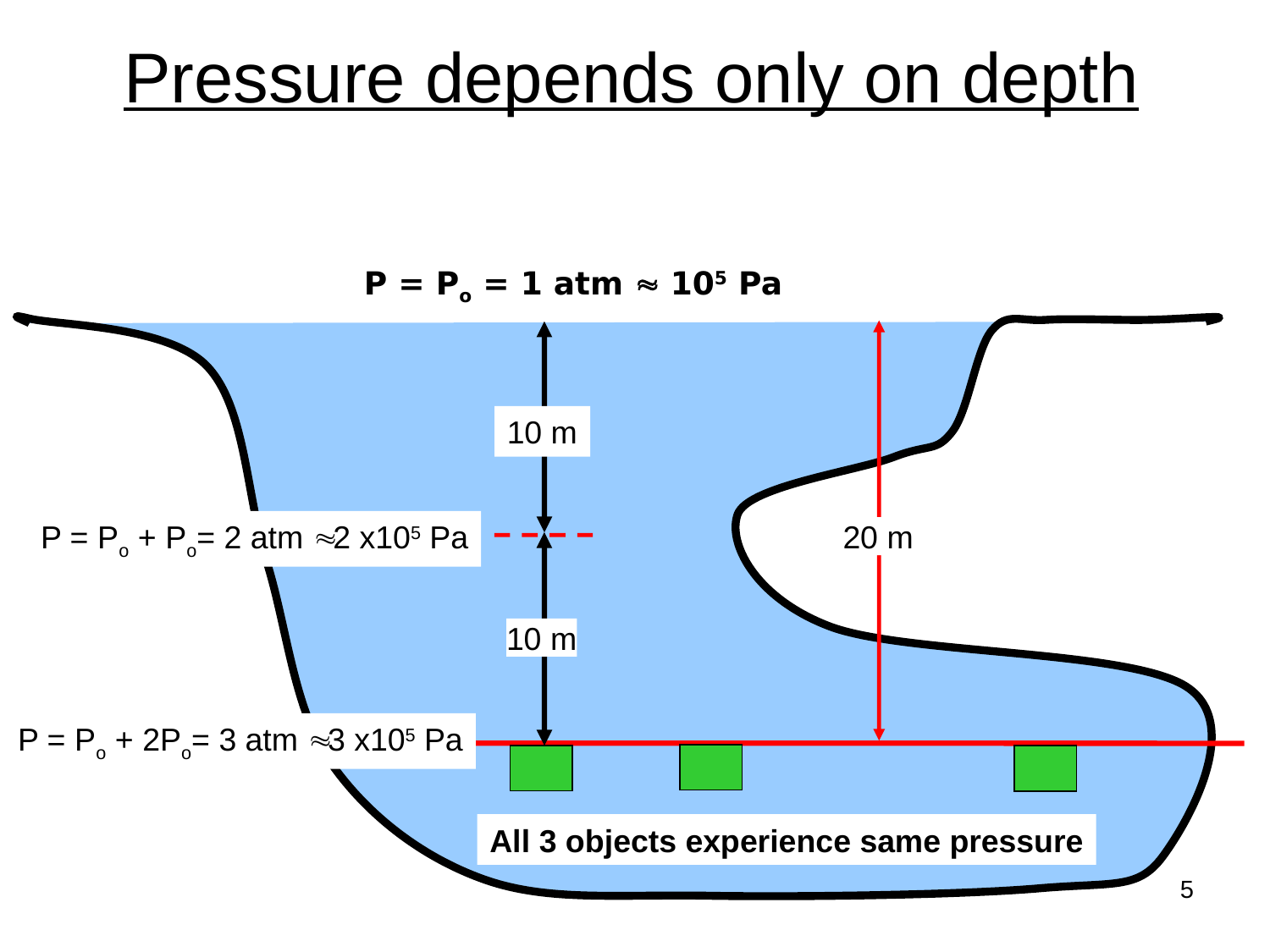

# Pressure depends only on depth
P = Po = 1 atm ≈ 105 Pa

10 m
P = Po + Po= 2 atm ≈ 2 x105 Pa
20 m

10 m
P = Po + 2Po= 3 atm ≈ 3 x105 Pa

All 3 objects experience same pressure
5